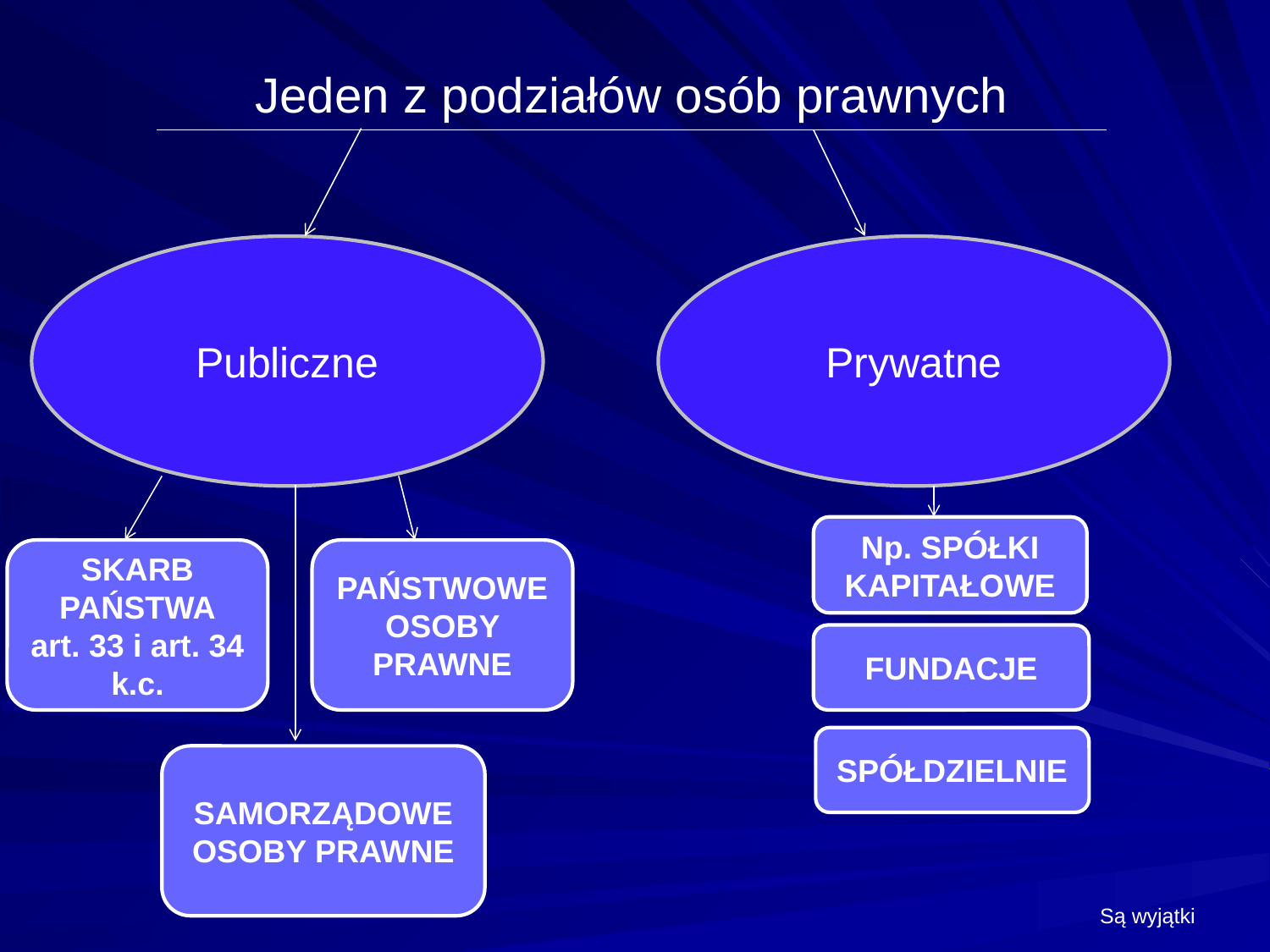

Jeden z podziałów osób prawnych
Publiczne
Prywatne
Np. SPÓŁKI KAPITAŁOWE
SKARB PAŃSTWA
art. 33 i art. 34 k.c.
PAŃSTWOWE OSOBY PRAWNE
FUNDACJE
SPÓŁDZIELNIE
SAMORZĄDOWE OSOBY PRAWNE
Są wyjątki